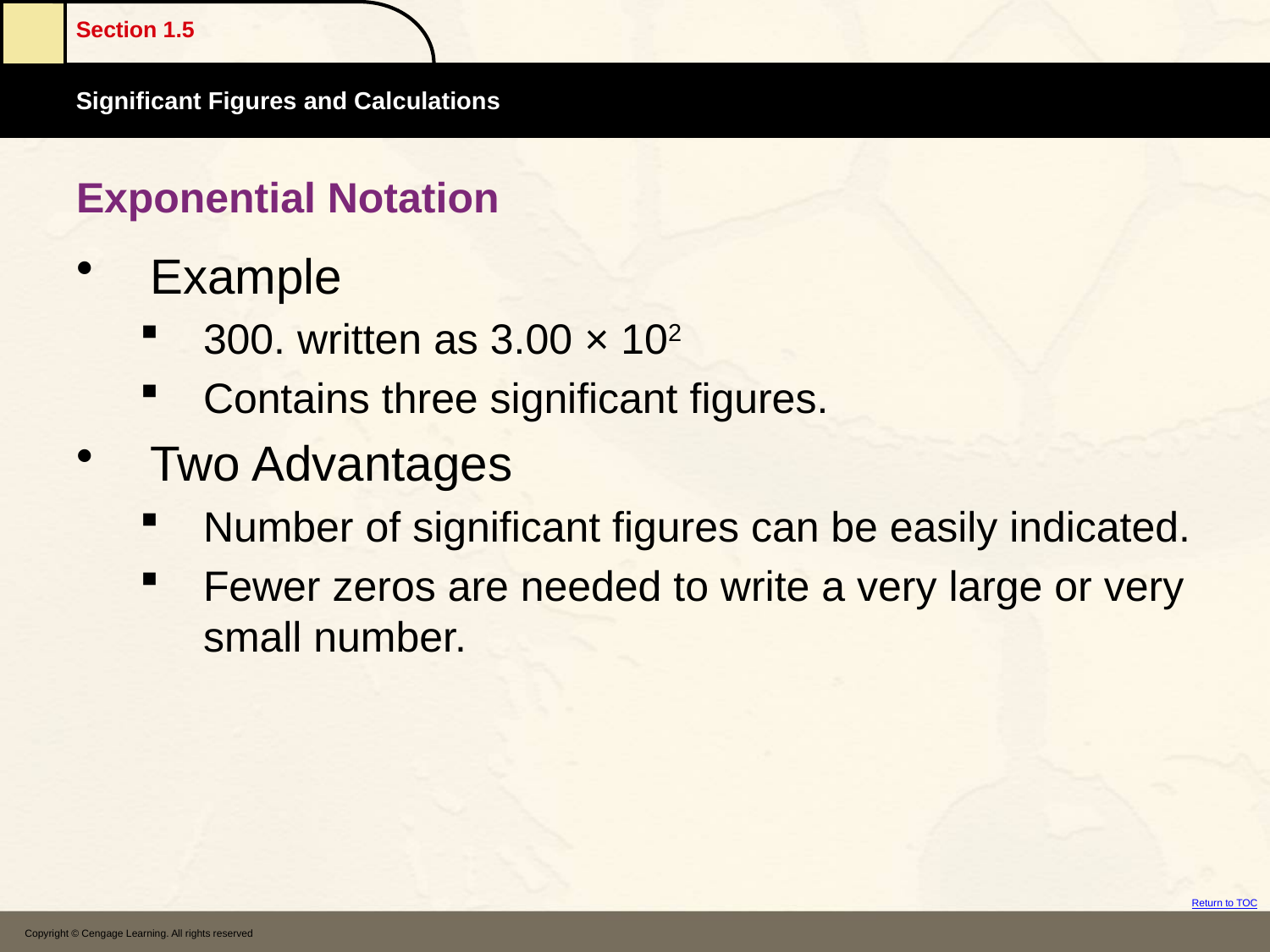

# Exponential Notation
Example
300. written as 3.00 × 102
Contains three significant figures.
Two Advantages
Number of significant figures can be easily indicated.
Fewer zeros are needed to write a very large or very small number.
Copyright © Cengage Learning. All rights reserved